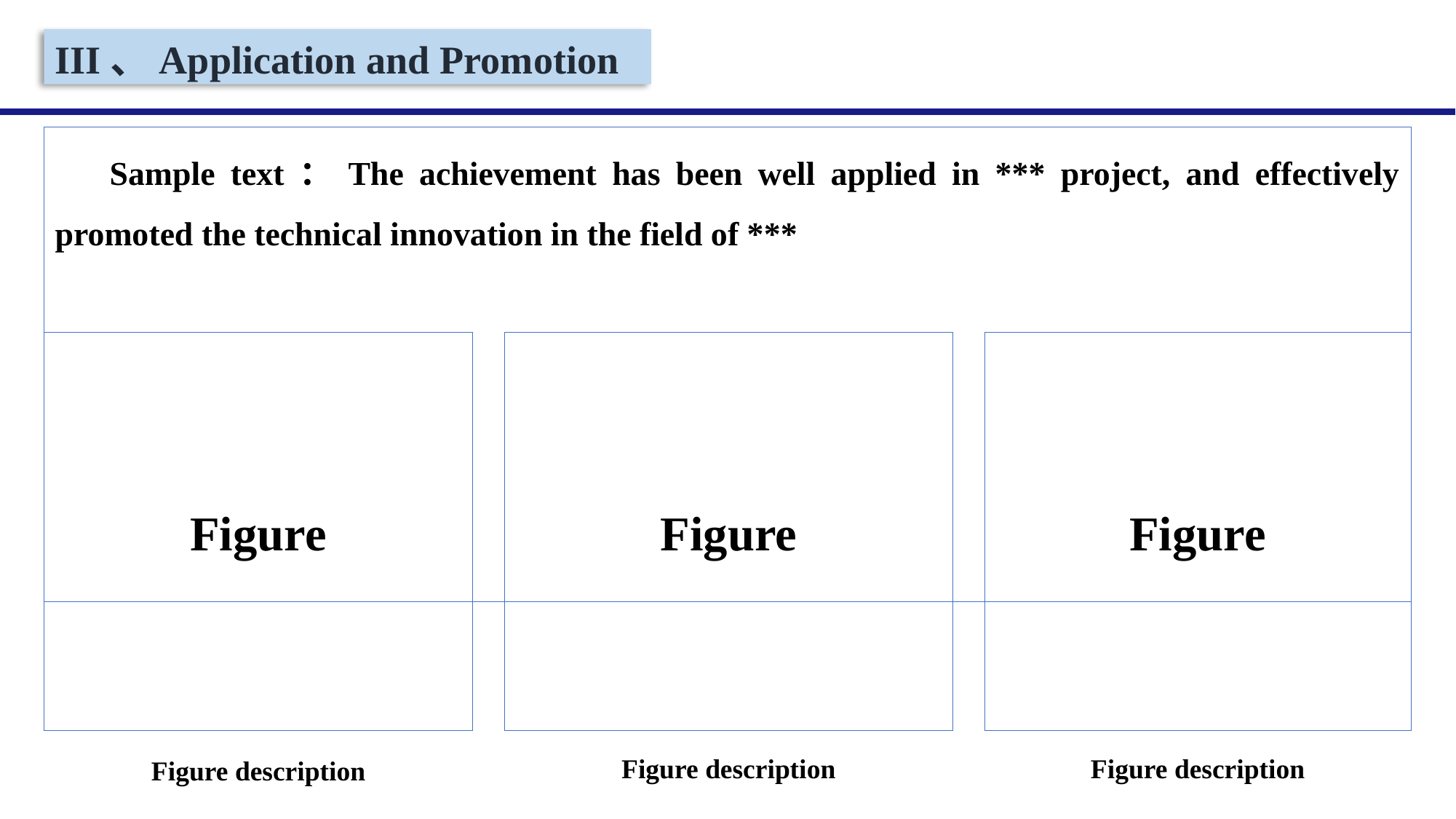

III、Application and Promotion

Sample text：The achievement has been well applied in *** project, and effectively promoted the technical innovation in the field of ***
Figure
Figure
Figure
Figure description
Figure description
Figure description